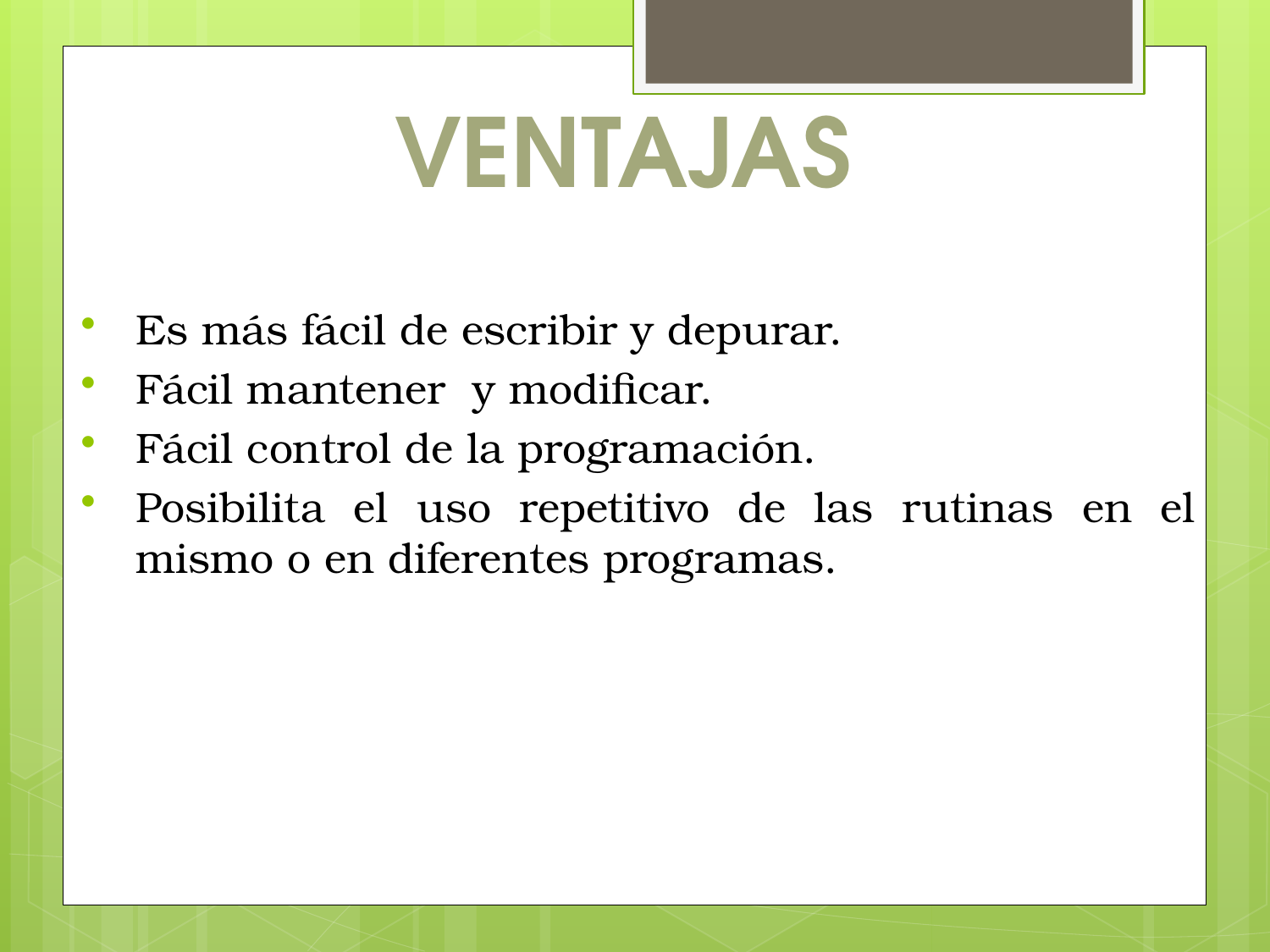

VENTAJAS
Es más fácil de escribir y depurar.
Fácil mantener  y modificar.
Fácil control de la programación.
Posibilita el uso repetitivo de las rutinas en el mismo o en diferentes programas.